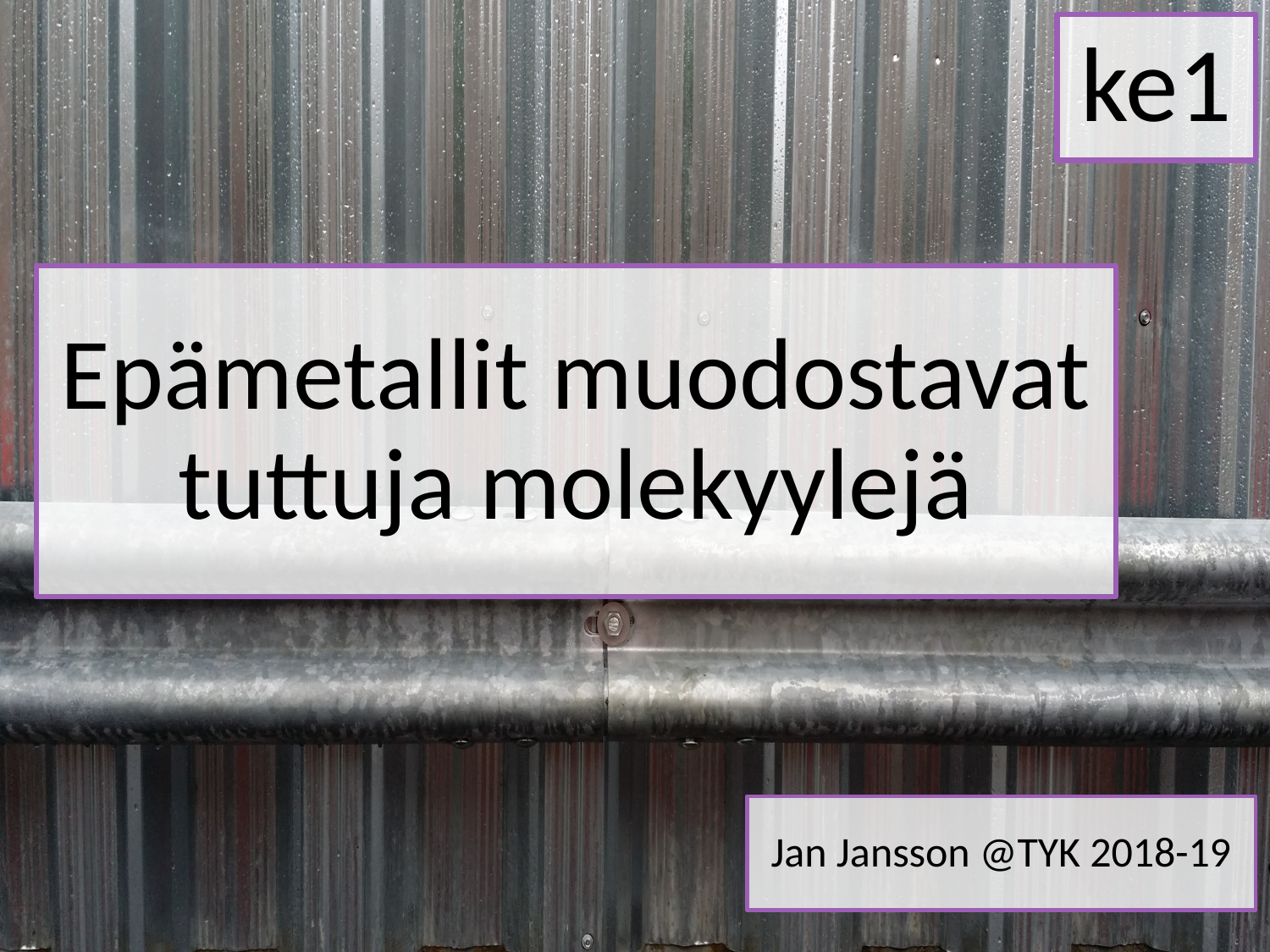

ke1
# Epämetallit muodostavat tuttuja molekyylejä
Jan Jansson @TYK 2018-19